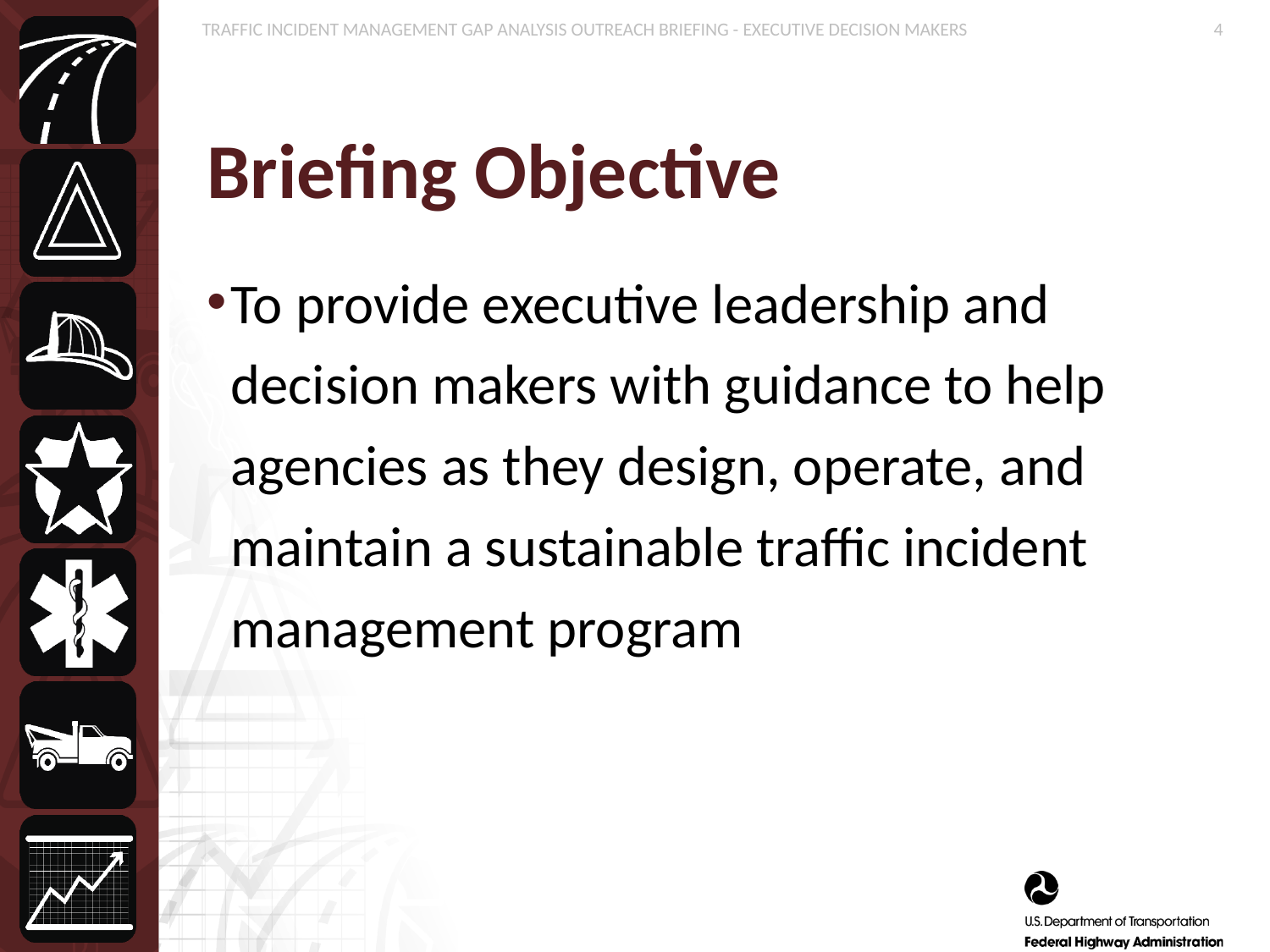

# Briefing Objective
To provide executive leadership and decision makers with guidance to help agencies as they design, operate, and maintain a sustainable traffic incident management program